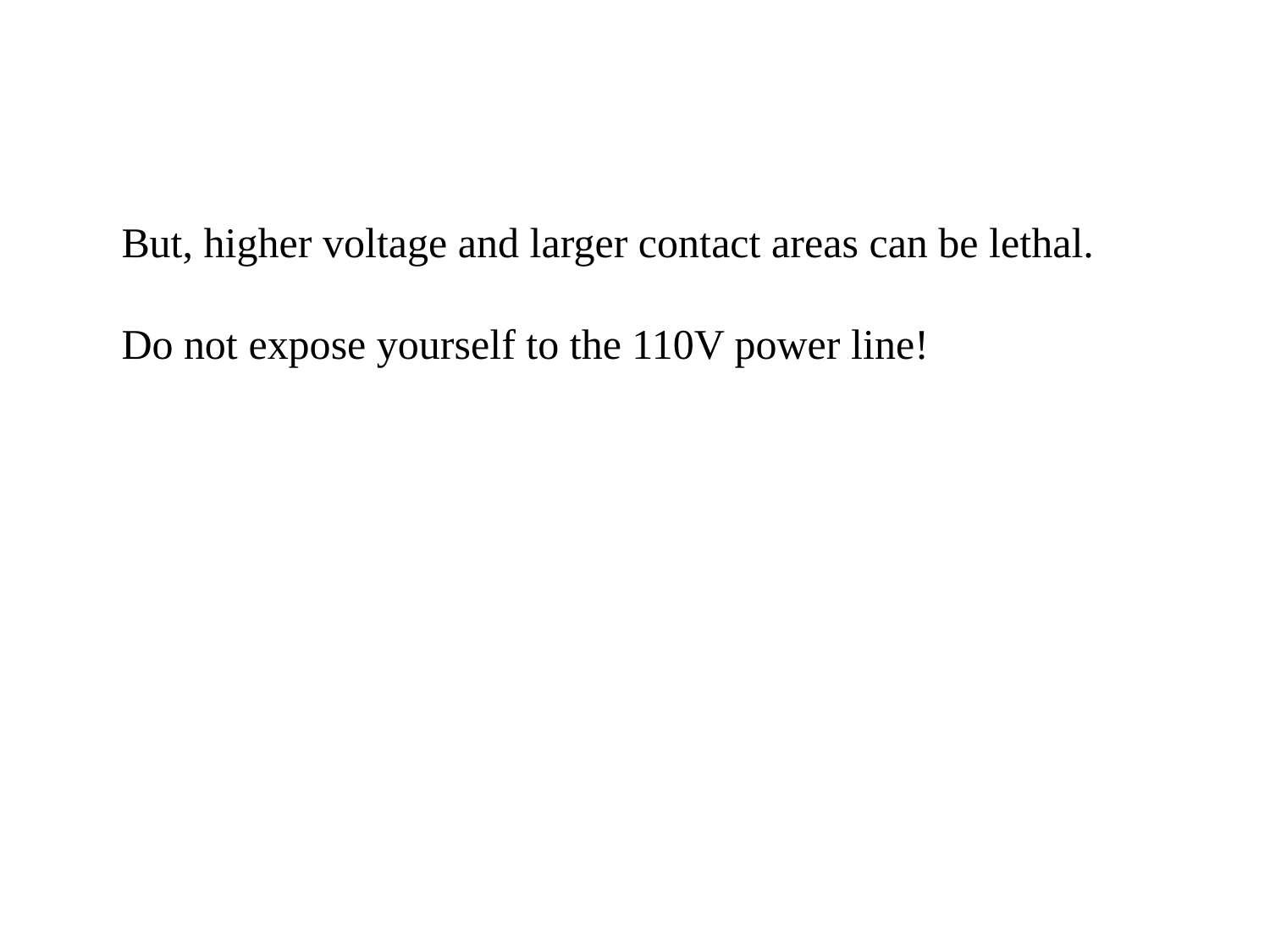

But, higher voltage and larger contact areas can be lethal.

Do not expose yourself to the 110V power line!